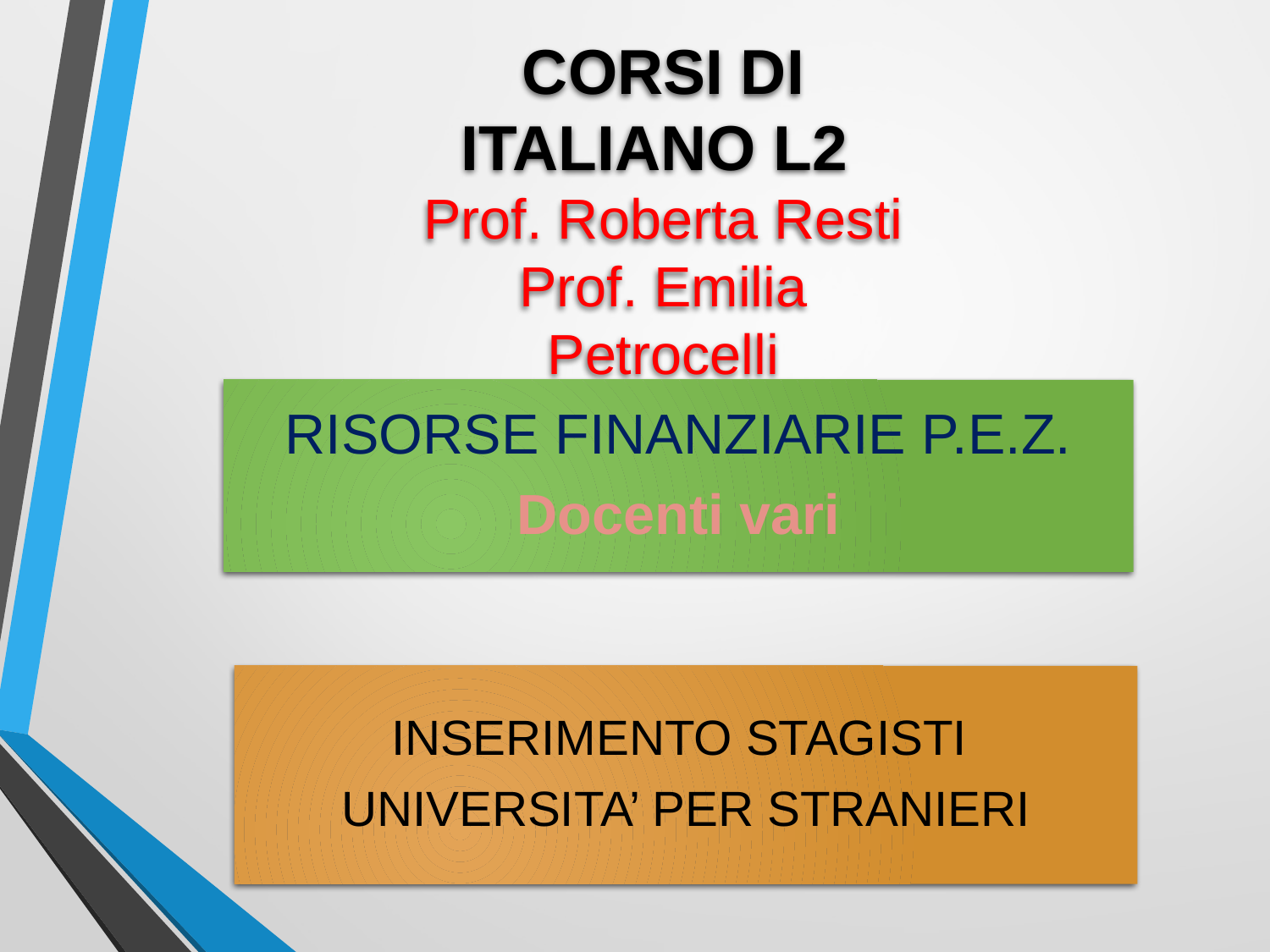

CORSI DI ITALIANO L2
Prof. Roberta Resti
Prof. Emilia Petrocelli
RISORSE FINANZIARIE P.E.Z.
Docenti vari
INSERIMENTO STAGISTI
UNIVERSITA’ PER STRANIERI